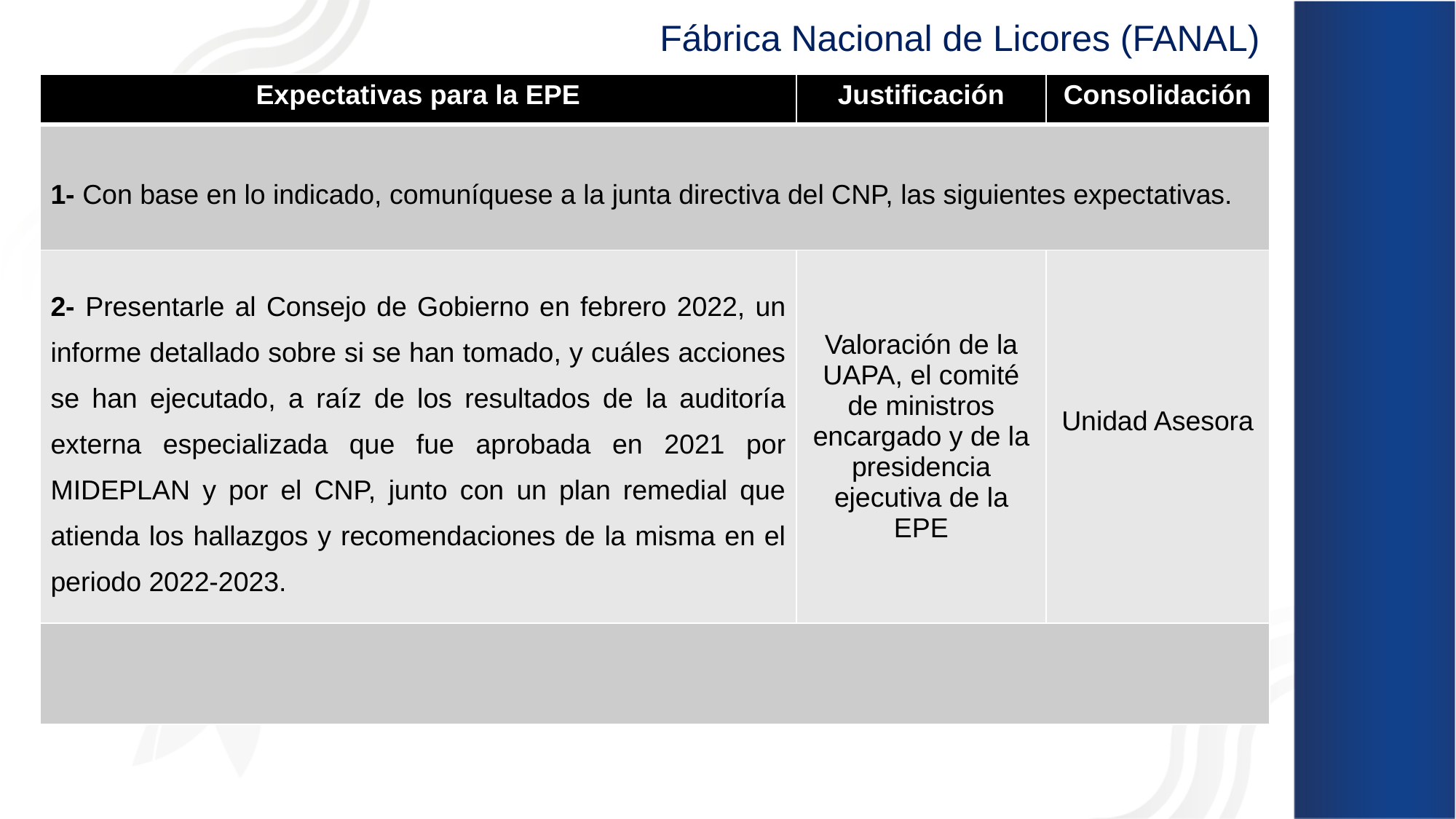

Fábrica Nacional de Licores (FANAL)
| Expectativas para la EPE | Justificación | Consolidación |
| --- | --- | --- |
| 1- Con base en lo indicado, comuníquese a la junta directiva del CNP, las siguientes expectativas. |  |  |
| 2- Presentarle al Consejo de Gobierno en febrero 2022, un informe detallado sobre si se han tomado, y cuáles acciones se han ejecutado, a raíz de los resultados de la auditoría externa especializada que fue aprobada en 2021 por MIDEPLAN y por el CNP, junto con un plan remedial que atienda los hallazgos y recomendaciones de la misma en el periodo 2022-2023. | Valoración de la UAPA, el comité de ministros encargado y de la presidencia ejecutiva de la EPE | Unidad Asesora |
|  |  |  |